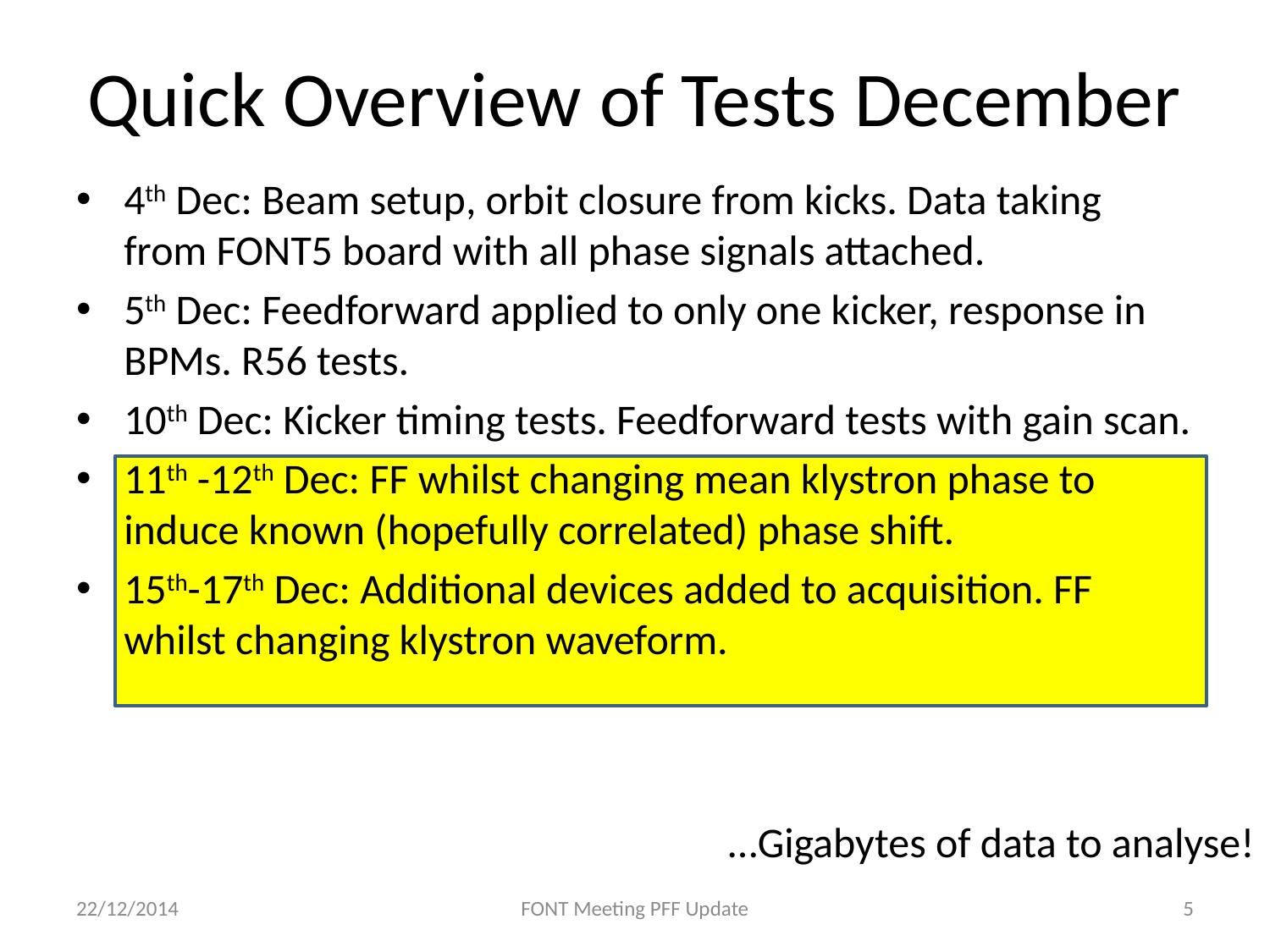

# Quick Overview of Tests December
4th Dec: Beam setup, orbit closure from kicks. Data taking from FONT5 board with all phase signals attached.
5th Dec: Feedforward applied to only one kicker, response in BPMs. R56 tests.
10th Dec: Kicker timing tests. Feedforward tests with gain scan.
11th -12th Dec: FF whilst changing mean klystron phase to induce known (hopefully correlated) phase shift.
15th-17th Dec: Additional devices added to acquisition. FF whilst changing klystron waveform.

…Gigabytes of data to analyse!
22/12/2014
FONT Meeting PFF Update
5